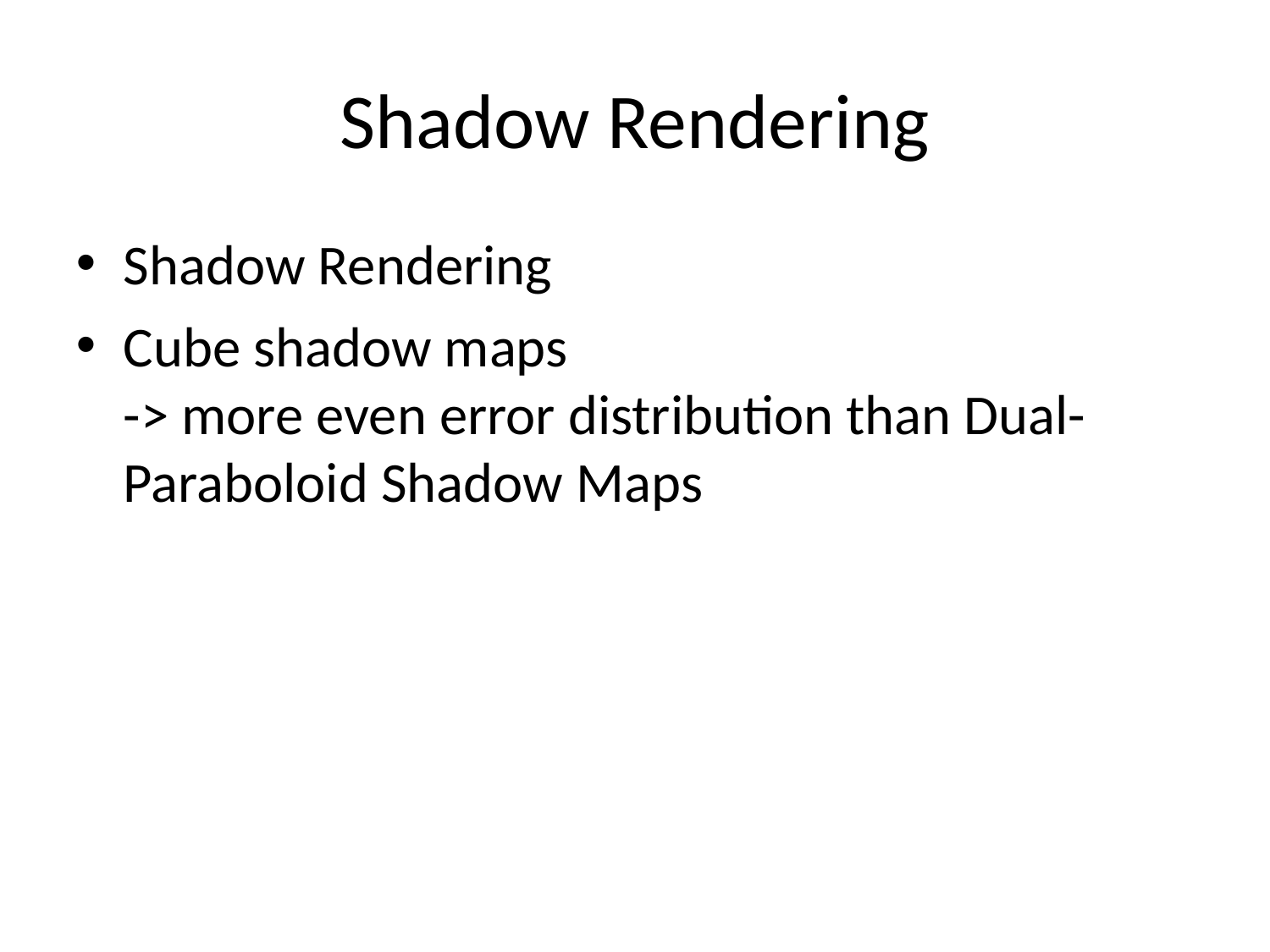

Shadow Rendering
Shadow Rendering
Cube shadow maps
-> more even error distribution than Dual-Paraboloid Shadow Maps